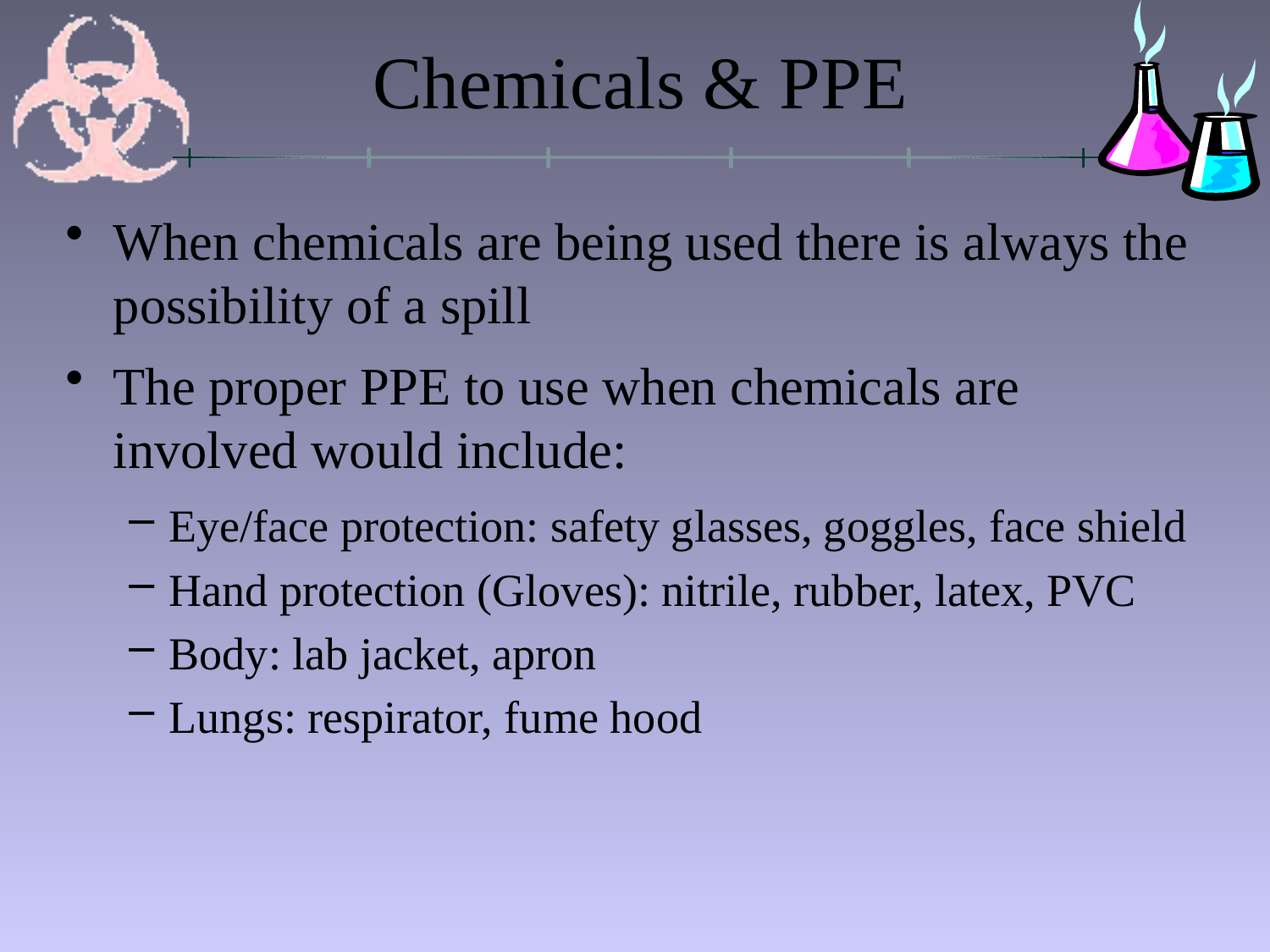

# Chemicals & PPE
When chemicals are being used there is always the possibility of a spill
The proper PPE to use when chemicals are involved would include:
Eye/face protection: safety glasses, goggles, face shield
Hand protection (Gloves): nitrile, rubber, latex, PVC
Body: lab jacket, apron
Lungs: respirator, fume hood